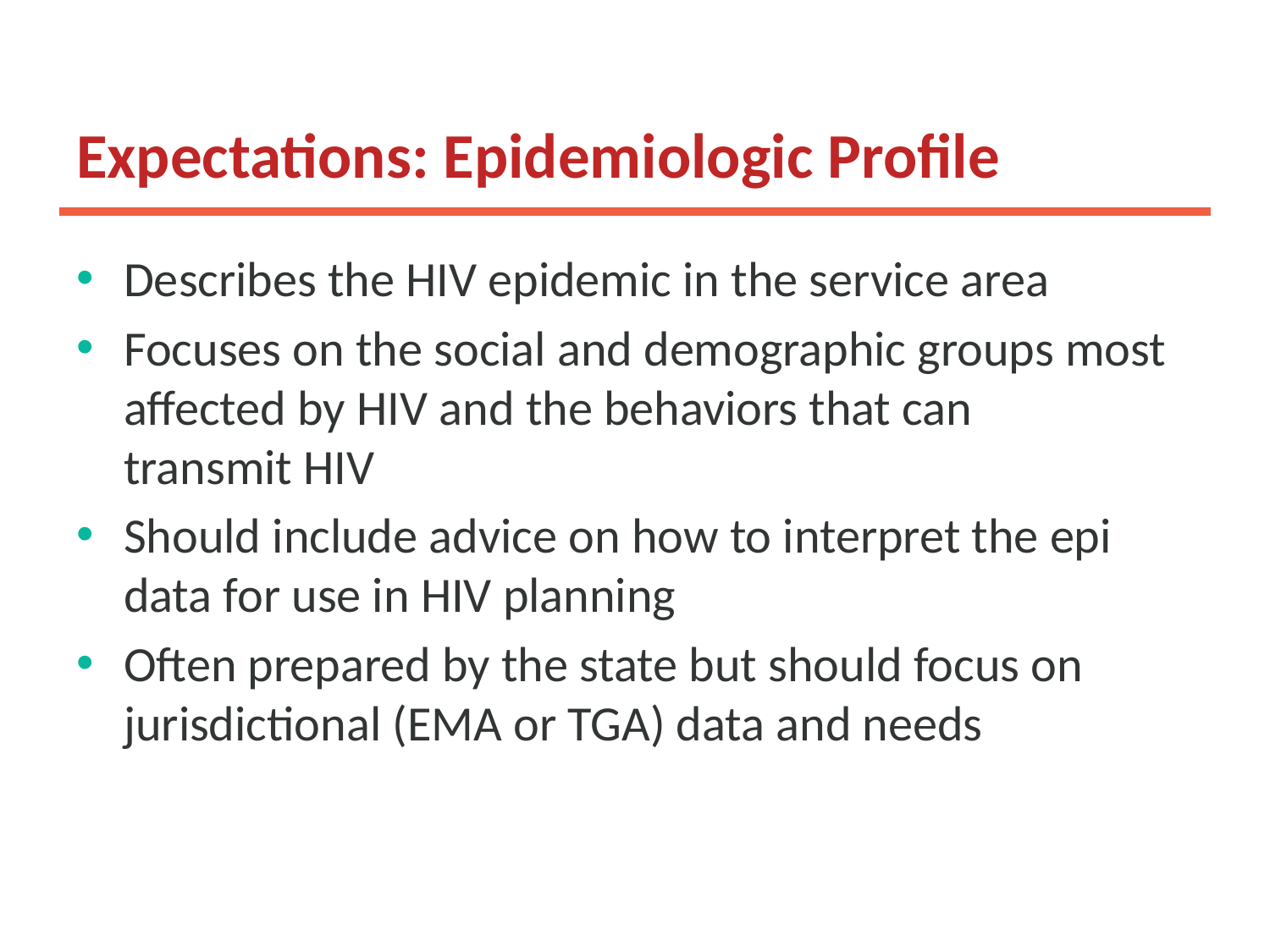

# Expectations: Epidemiologic Profile
Describes the HIV epidemic in the service area
Focuses on the social and demographic groups most affected by HIV and the behaviors that can transmit HIV
Should include advice on how to interpret the epi data for use in HIV planning
Often prepared by the state but should focus on jurisdictional (EMA or TGA) data and needs